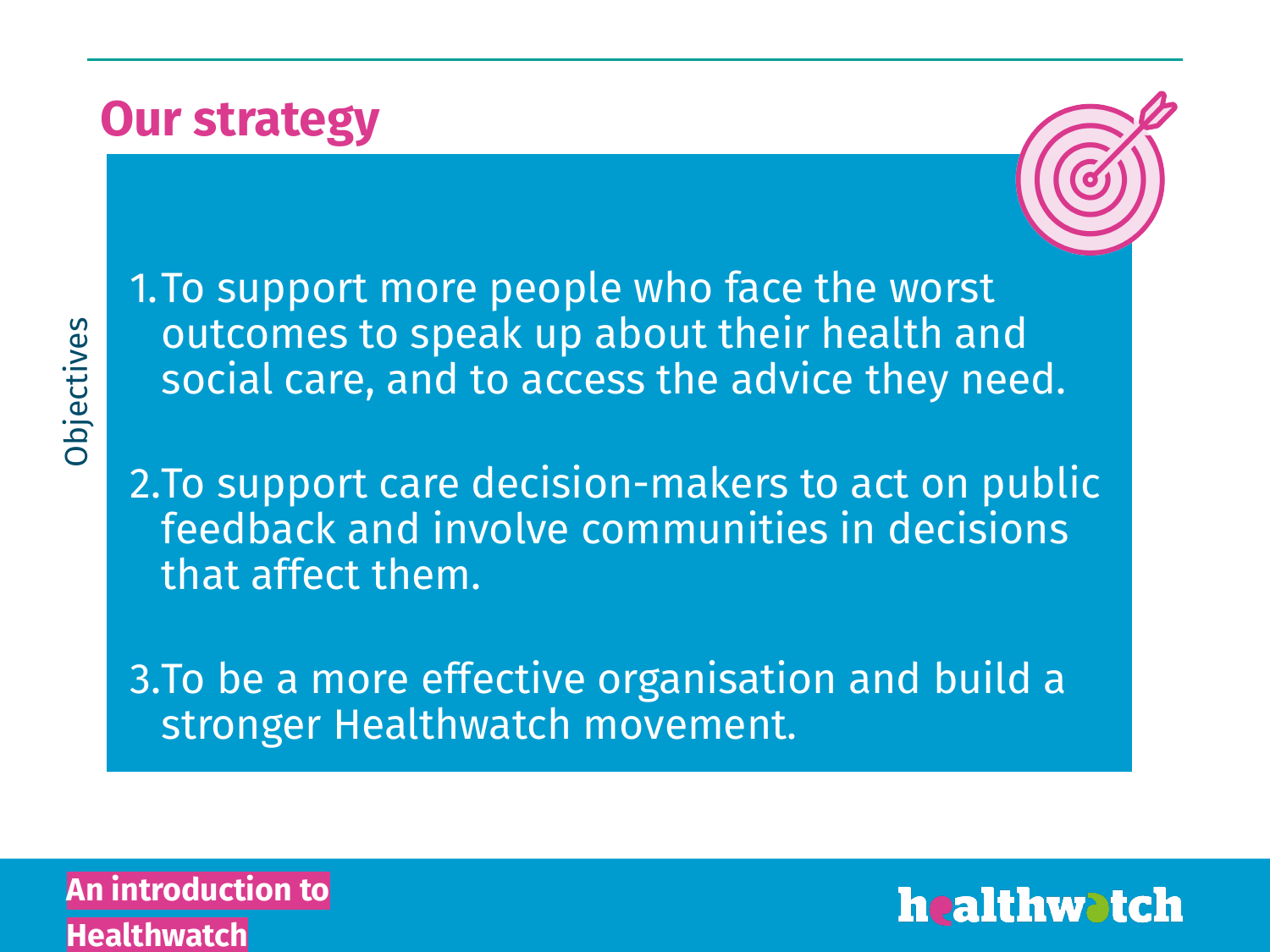

Objectives
To support more people who face the worst outcomes to speak up about their health and social care, and to access the advice they need.

To support care decision-makers to act on public feedback and involve communities in decisions that affect them.

To be a more effective organisation and build a stronger Healthwatch movement.
# Our strategy